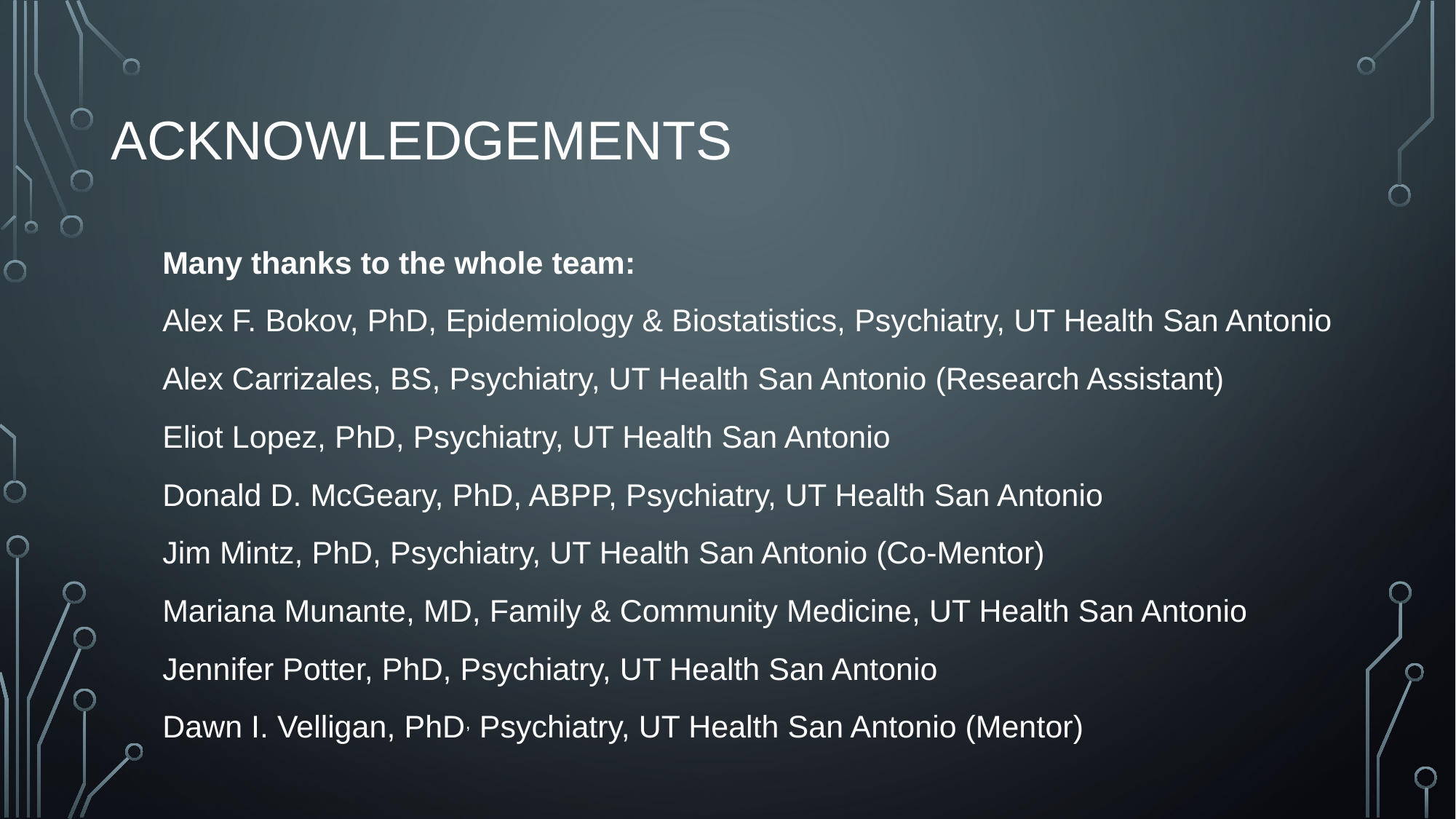

# Acknowledgements
Many thanks to the whole team:
Alex F. Bokov, PhD, Epidemiology & Biostatistics, Psychiatry, UT Health San Antonio
Alex Carrizales, BS, Psychiatry, UT Health San Antonio (Research Assistant)
Eliot Lopez, PhD, Psychiatry, UT Health San Antonio
Donald D. McGeary, PhD, ABPP, Psychiatry, UT Health San Antonio
Jim Mintz, PhD, Psychiatry, UT Health San Antonio (Co-Mentor)
Mariana Munante, MD, Family & Community Medicine, UT Health San Antonio
Jennifer Potter, PhD, Psychiatry, UT Health San Antonio
Dawn I. Velligan, PhD, Psychiatry, UT Health San Antonio (Mentor)